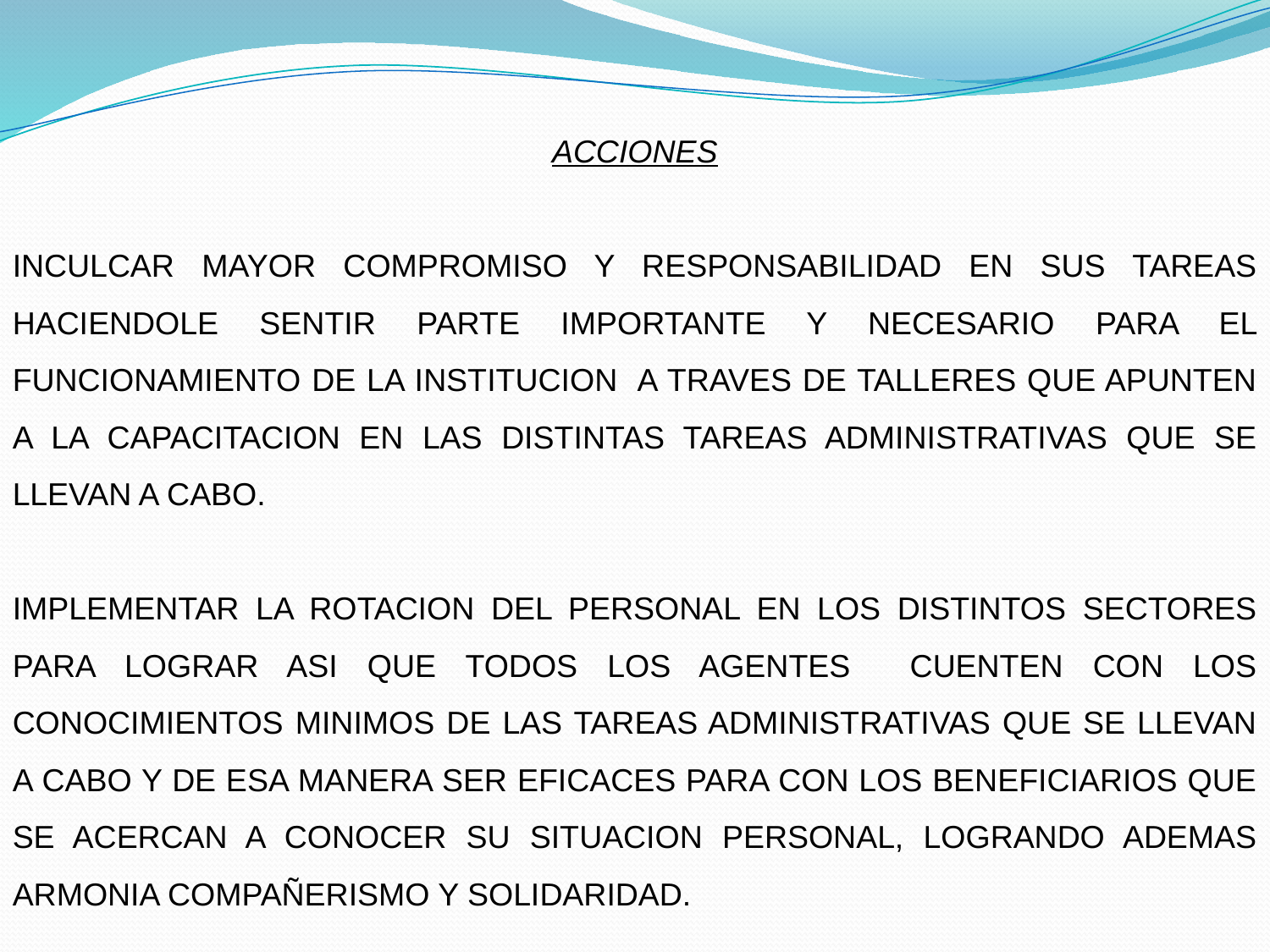

ACCIONES

INCULCAR MAYOR COMPROMISO Y RESPONSABILIDAD EN SUS TAREAS HACIENDOLE SENTIR PARTE IMPORTANTE Y NECESARIO PARA EL FUNCIONAMIENTO DE LA INSTITUCION  A TRAVES DE TALLERES QUE APUNTEN A LA CAPACITACION EN LAS DISTINTAS TAREAS ADMINISTRATIVAS QUE SE LLEVAN A CABO.

IMPLEMENTAR LA ROTACION DEL PERSONAL EN LOS DISTINTOS SECTORES PARA LOGRAR ASI QUE TODOS LOS AGENTES  CUENTEN CON LOS CONOCIMIENTOS MINIMOS DE LAS TAREAS ADMINISTRATIVAS QUE SE LLEVAN A CABO Y DE ESA MANERA SER EFICACES PARA CON LOS BENEFICIARIOS QUE SE ACERCAN A CONOCER SU SITUACION PERSONAL, LOGRANDO ADEMAS ARMONIA COMPAÑERISMO Y SOLIDARIDAD.